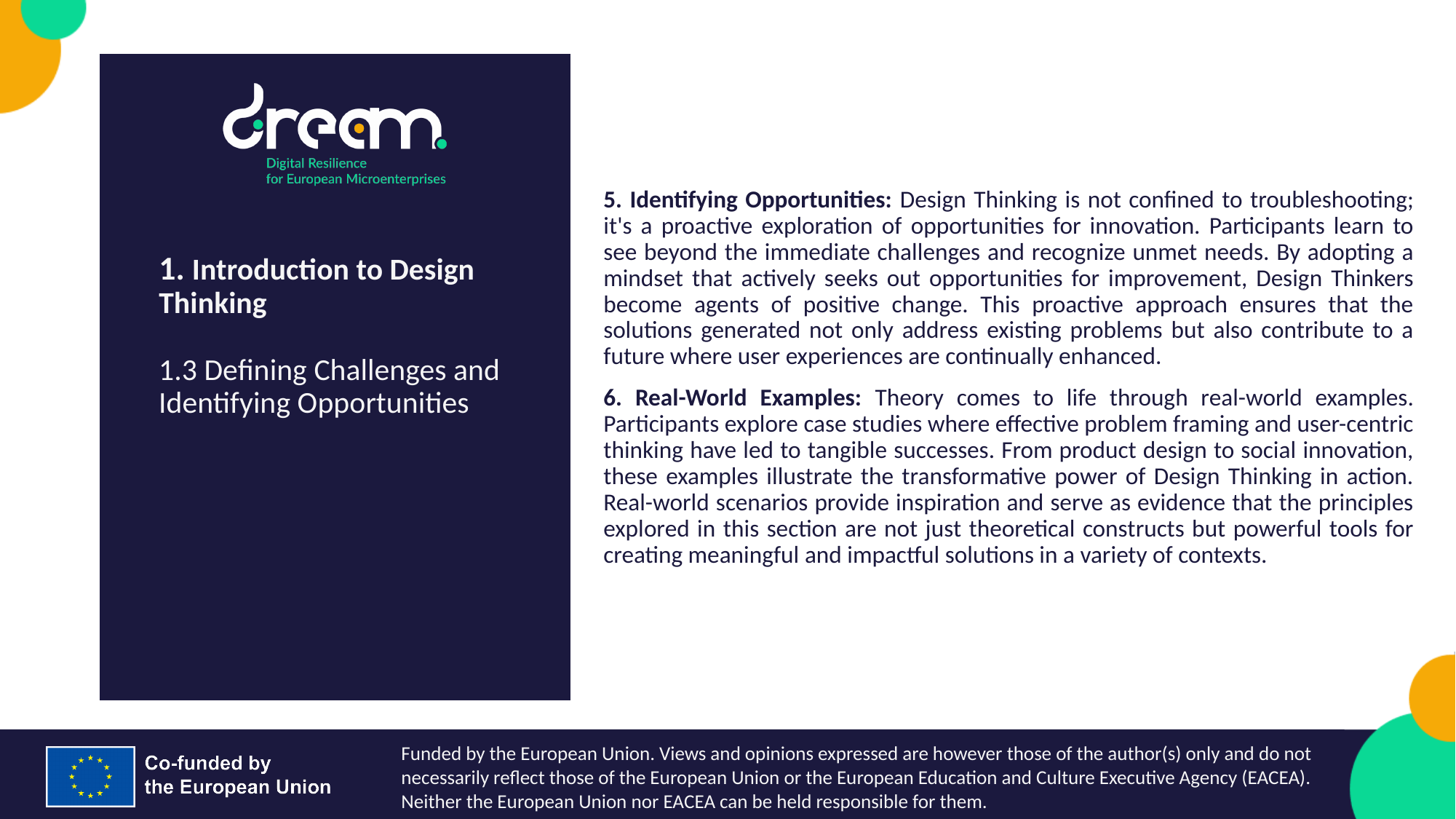

5. Identifying Opportunities: Design Thinking is not confined to troubleshooting; it's a proactive exploration of opportunities for innovation. Participants learn to see beyond the immediate challenges and recognize unmet needs. By adopting a mindset that actively seeks out opportunities for improvement, Design Thinkers become agents of positive change. This proactive approach ensures that the solutions generated not only address existing problems but also contribute to a future where user experiences are continually enhanced.
6. Real-World Examples: Theory comes to life through real-world examples. Participants explore case studies where effective problem framing and user-centric thinking have led to tangible successes. From product design to social innovation, these examples illustrate the transformative power of Design Thinking in action. Real-world scenarios provide inspiration and serve as evidence that the principles explored in this section are not just theoretical constructs but powerful tools for creating meaningful and impactful solutions in a variety of contexts.

1. Introduction to Design Thinking
1.3 Defining Challenges and Identifying Opportunities